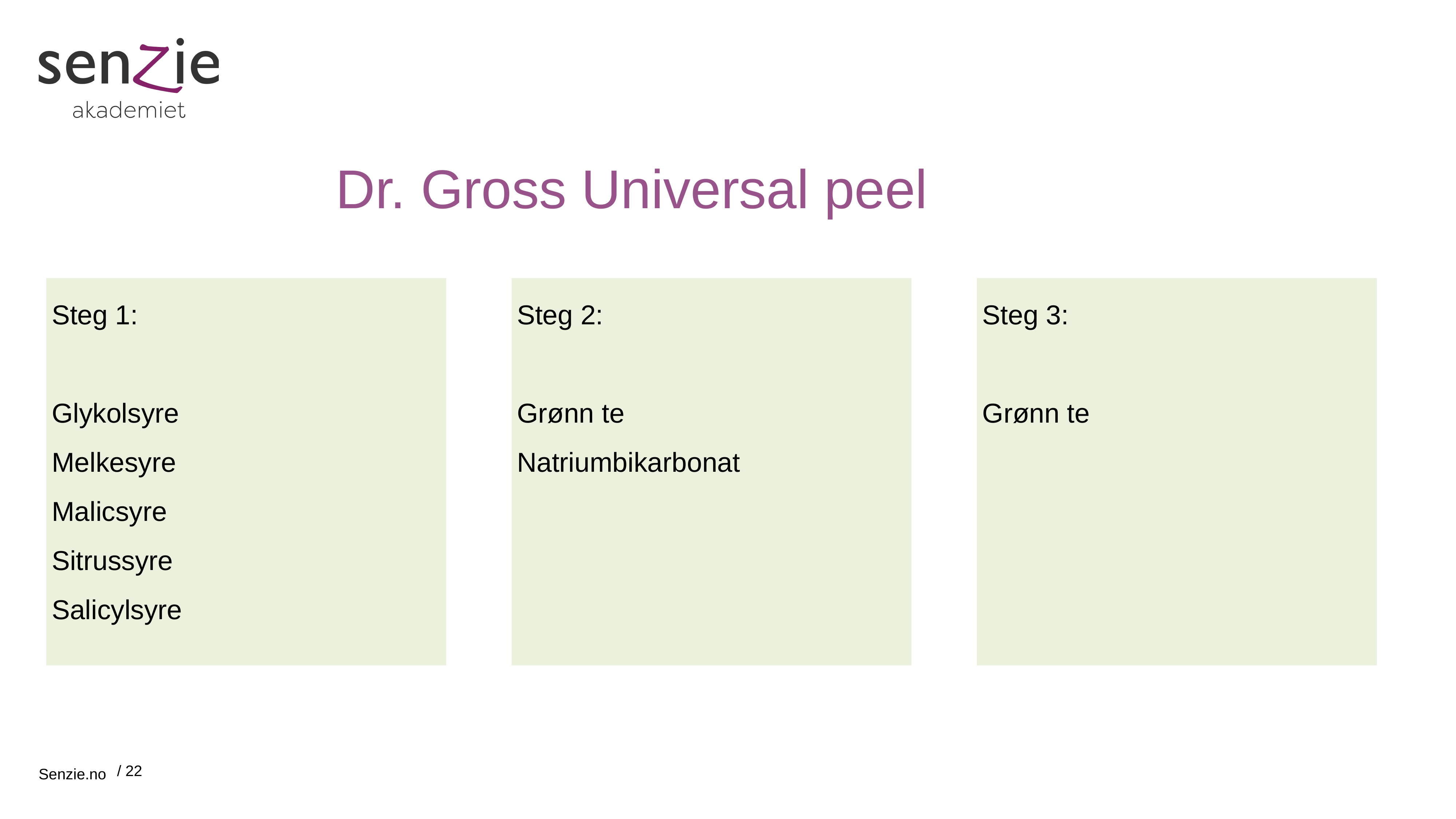

# Dr. Gross Universal peel
Steg 1:

Glykolsyre
Melkesyre
Malicsyre
Sitrussyre
Salicylsyre

Steg 2:

Grønn te
Natriumbikarbonat

Steg 3:

Grønn te

 / 22
Senzie.no